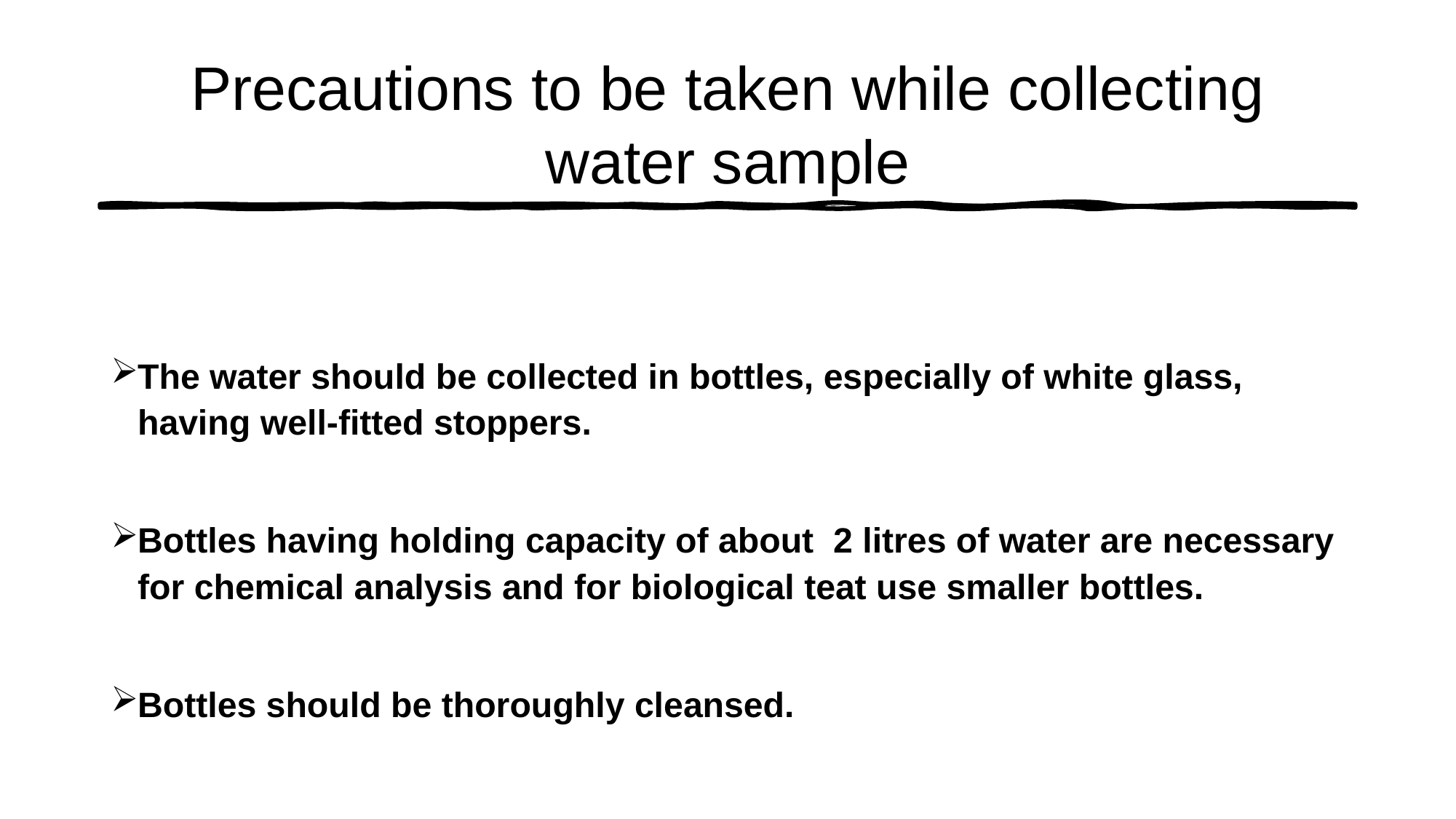

# Precautions to be taken while collecting water sample

The water should be collected in bottles, especially of white glass, having well-fitted stoppers.

Bottles having holding capacity of about  2 litres of water are necessary for chemical analysis and for biological teat use smaller bottles.

Bottles should be thoroughly cleansed.